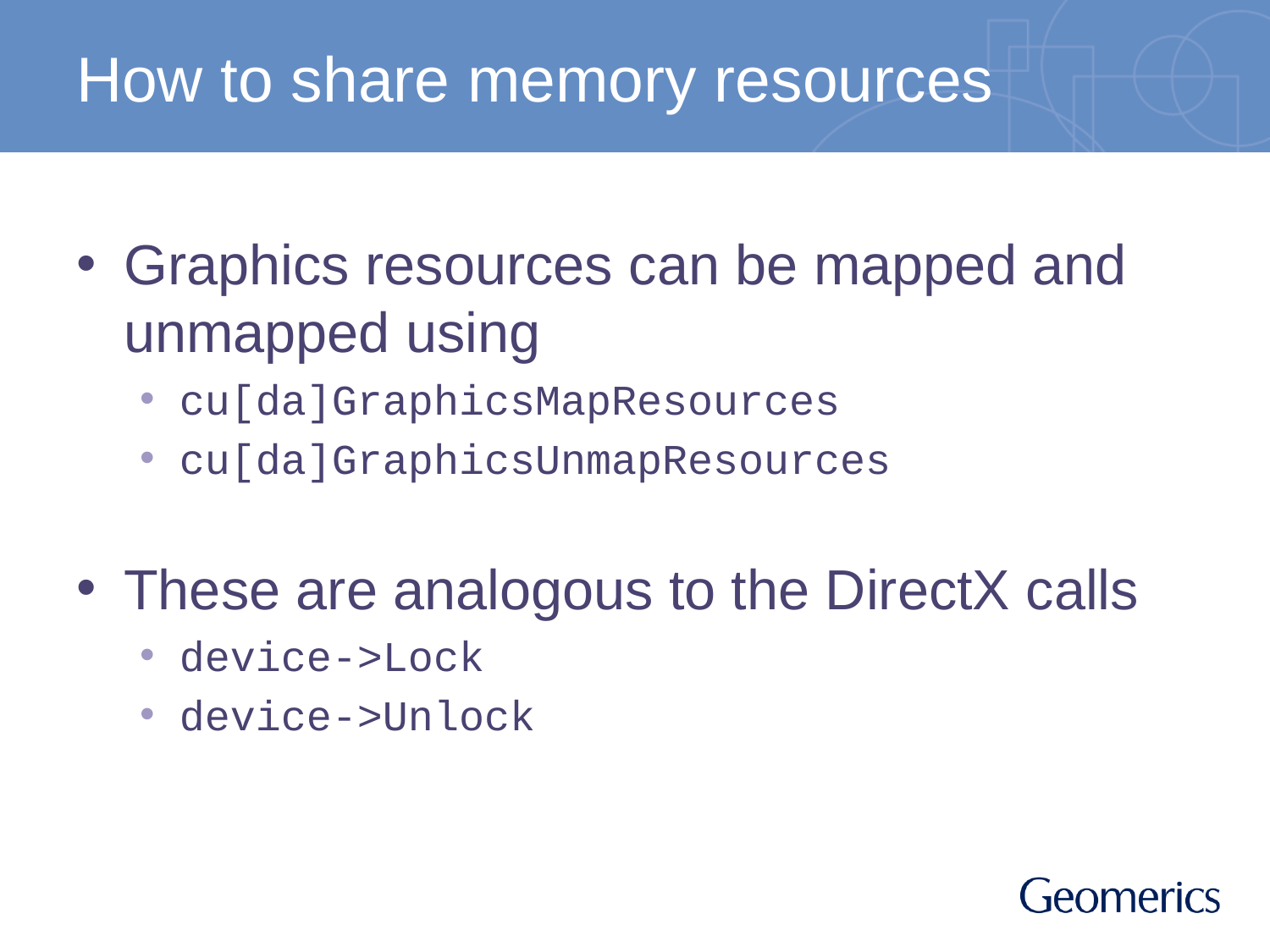

# How to share memory resources
Graphics resources can be mapped and unmapped using
cu[da]GraphicsMapResources
cu[da]GraphicsUnmapResources

These are analogous to the DirectX calls
device->Lock
device->Unlock